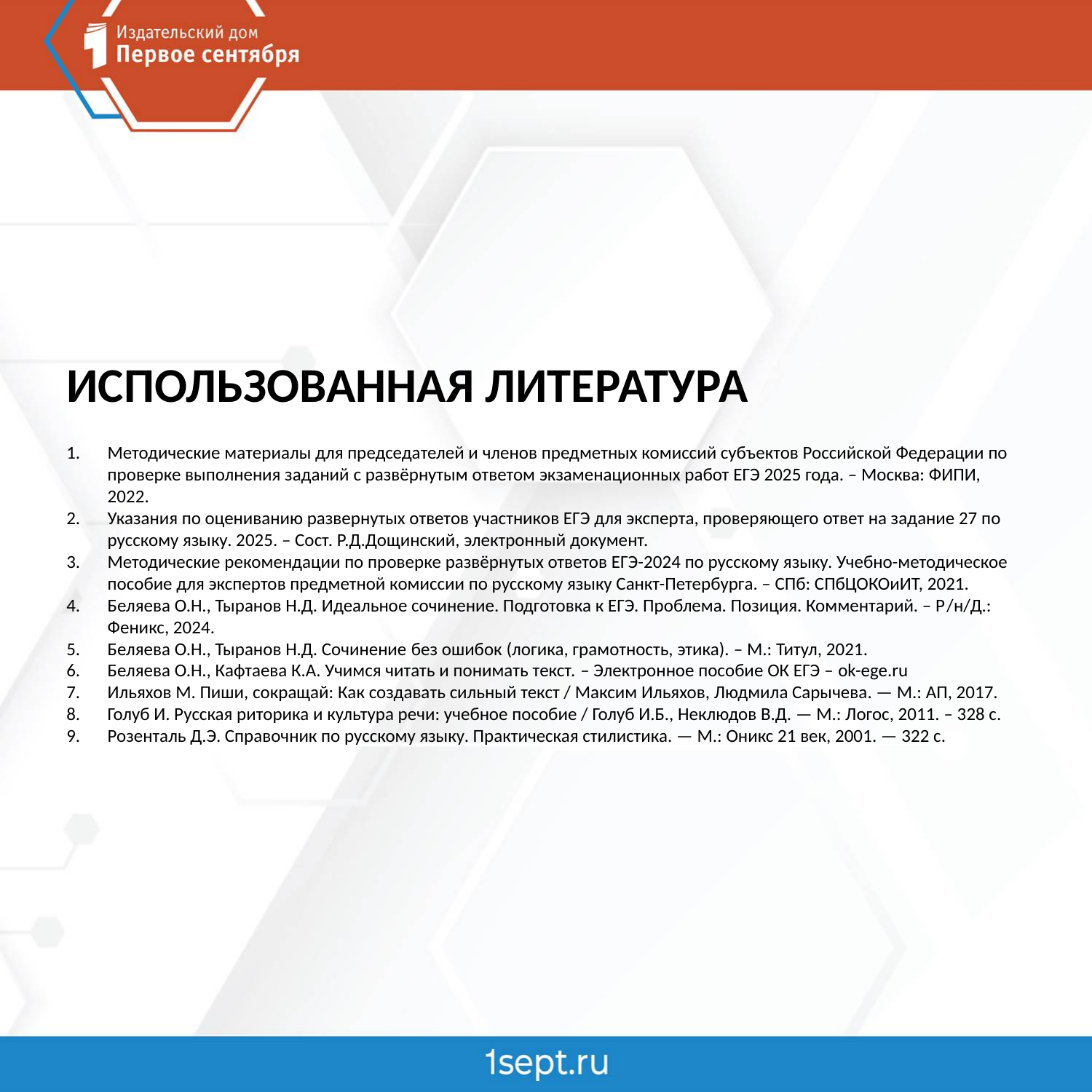

ИСПОЛЬЗОВАННАЯ ЛИТЕРАТУРА

Методические материалы для председателей и членов предметных комиссий субъектов Российской Федерации по проверке выполнения заданий с развёрнутым ответом экзаменационных работ ЕГЭ 2025 года. – Москва: ФИПИ, 2022.
Указания по оцениванию развернутых ответов участников ЕГЭ для эксперта, проверяющего ответ на задание 27 по русскому языку. 2025. – Сост. Р.Д.Дощинский, электронный документ.
Методические рекомендации по проверке развёрнутых ответов ЕГЭ-2024 по русскому языку. Учебно-методическое пособие для экспертов предметной комиссии по русскому языку Санкт-Петербурга. – СПб: СПбЦОКОиИТ, 2021.
Беляева О.Н., Тыранов Н.Д. Идеальное сочинение. Подготовка к ЕГЭ. Проблема. Позиция. Комментарий. – Р/н/Д.: Феникс, 2024.
Беляева О.Н., Тыранов Н.Д. Сочинение без ошибок (логика, грамотность, этика). – М.: Титул, 2021.
Беляева О.Н., Кафтаева К.А. Учимся читать и понимать текст. – Электронное пособие ОК ЕГЭ – ok-ege.ru
Ильяхов М. Пиши, сокращай: Как создавать сильный текст / Максим Ильяхов, Людмила Сарычева. — М.: АП, 2017.
Голуб И. Русская риторика и культура речи: учебное пособие / Голуб И.Б., Неклюдов В.Д. — М.: Логос, 2011. – 328 с.
Розенталь Д.Э. Справочник по русскому языку. Практическая стилистика. — М.: Оникс 21 век, 2001. — 322 с.